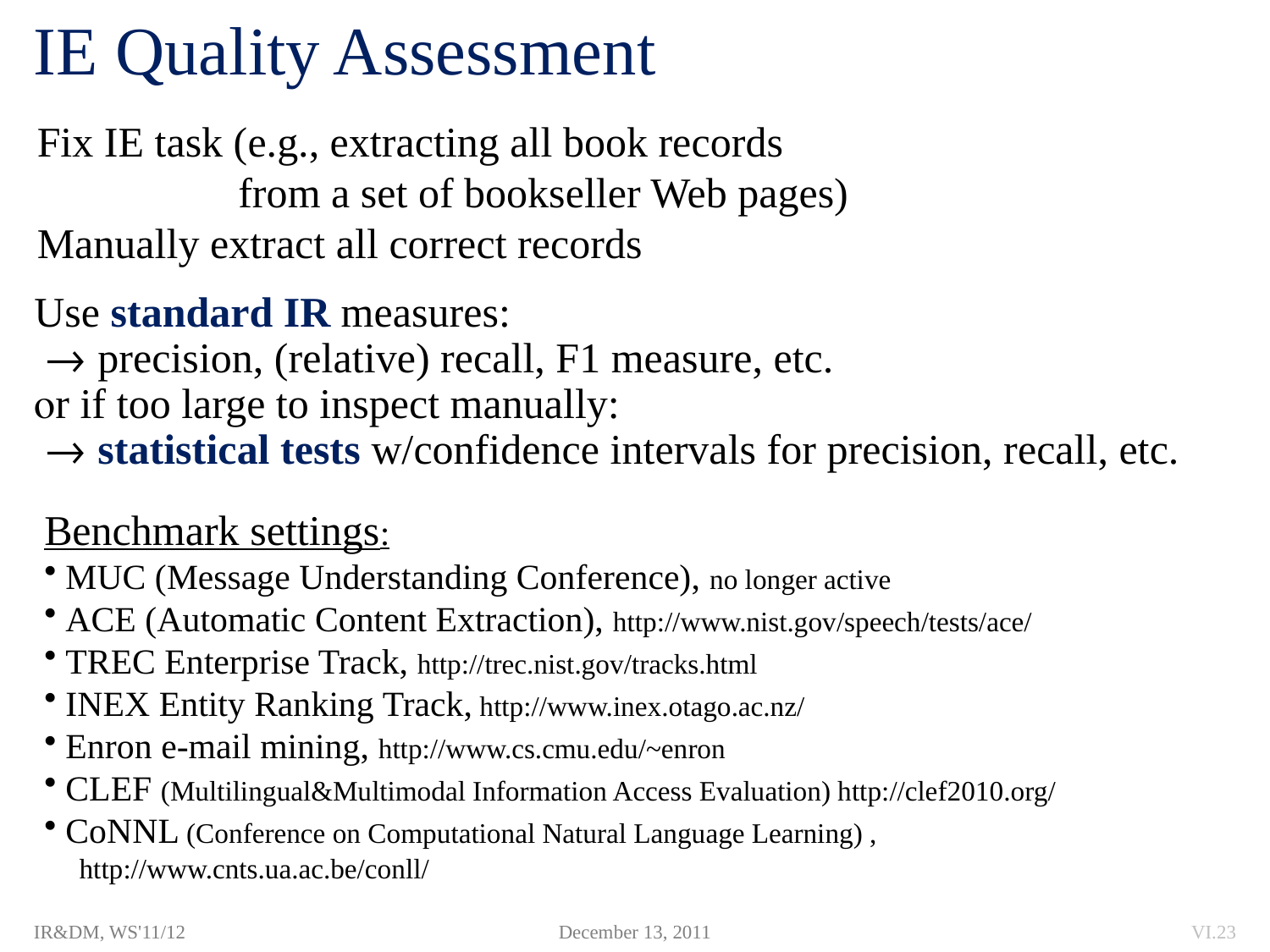

# IE Quality Assessment
Fix IE task (e.g., extracting all book records
                   from a set of bookseller Web pages)
Manually extract all correct records
Use standard IR measures:
 → precision, (relative) recall, F1 measure, etc.
or if too large to inspect manually:
 → statistical tests w/confidence intervals for precision, recall, etc.

Benchmark settings:
 MUC (Message Understanding Conference), no longer active
 ACE (Automatic Content Extraction), http://www.nist.gov/speech/tests/ace/
 TREC Enterprise Track, http://trec.nist.gov/tracks.html
 INEX Entity Ranking Track, http://www.inex.otago.ac.nz/
 Enron e-mail mining, http://www.cs.cmu.edu/~enron
 CLEF (Multilingual&Multimodal Information Access Evaluation) http://clef2010.org/
 CoNNL (Conference on Computational Natural Language Learning) ,
     http://www.cnts.ua.ac.be/conll/
IR&DM, WS'11/12
December 13, 2011
VI.23